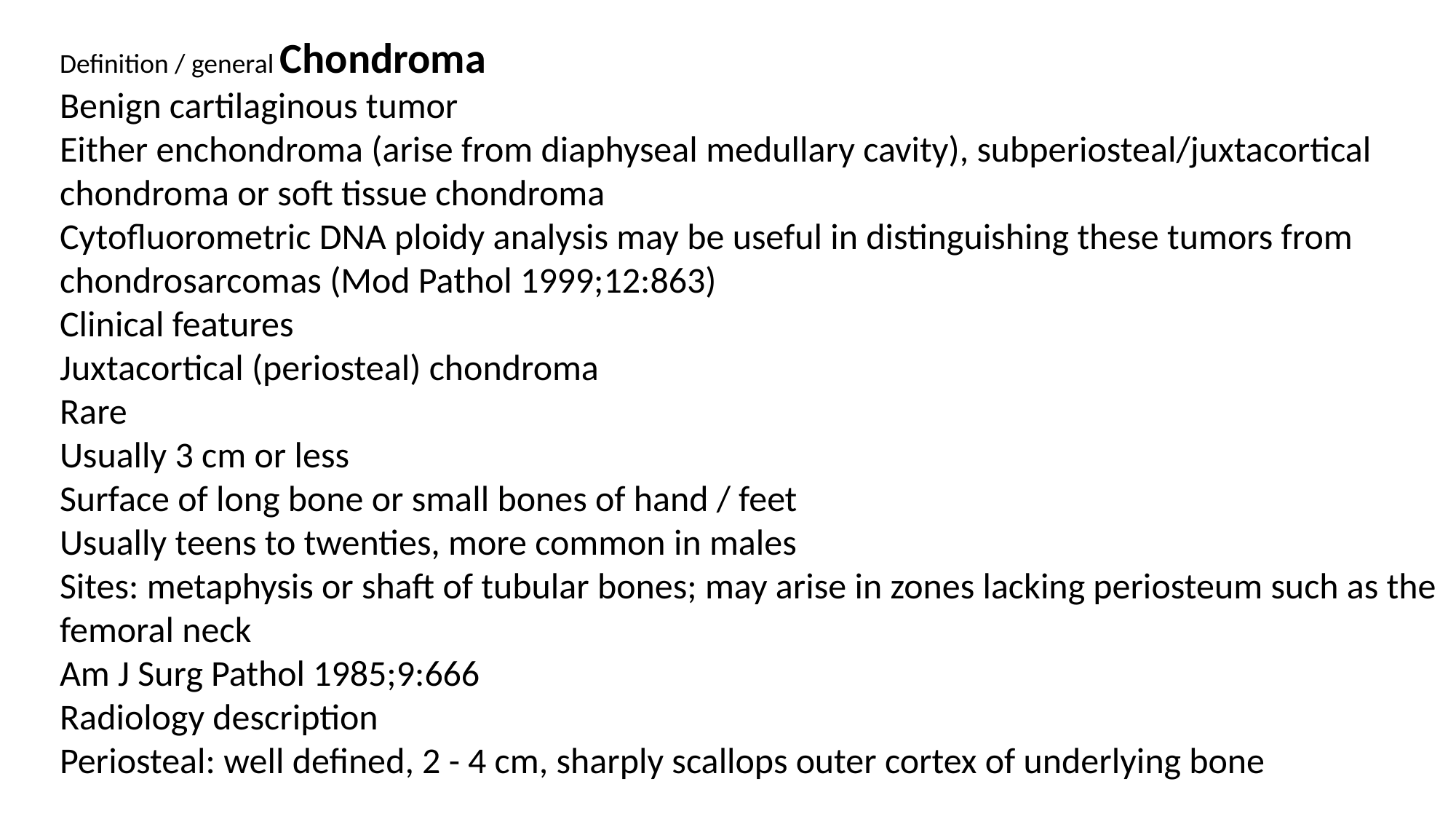

Definition / general Chondroma
Benign cartilaginous tumor
Either enchondroma (arise from diaphyseal medullary cavity), subperiosteal/juxtacortical chondroma or soft tissue chondroma
Cytofluorometric DNA ploidy analysis may be useful in distinguishing these tumors from chondrosarcomas (Mod Pathol 1999;12:863)
Clinical features
Juxtacortical (periosteal) chondroma
Rare
Usually 3 cm or less
Surface of long bone or small bones of hand / feet
Usually teens to twenties, more common in males
Sites: metaphysis or shaft of tubular bones; may arise in zones lacking periosteum such as the femoral neck
Am J Surg Pathol 1985;9:666
Radiology description
Periosteal: well defined, 2 - 4 cm, sharply scallops outer cortex of underlying bone